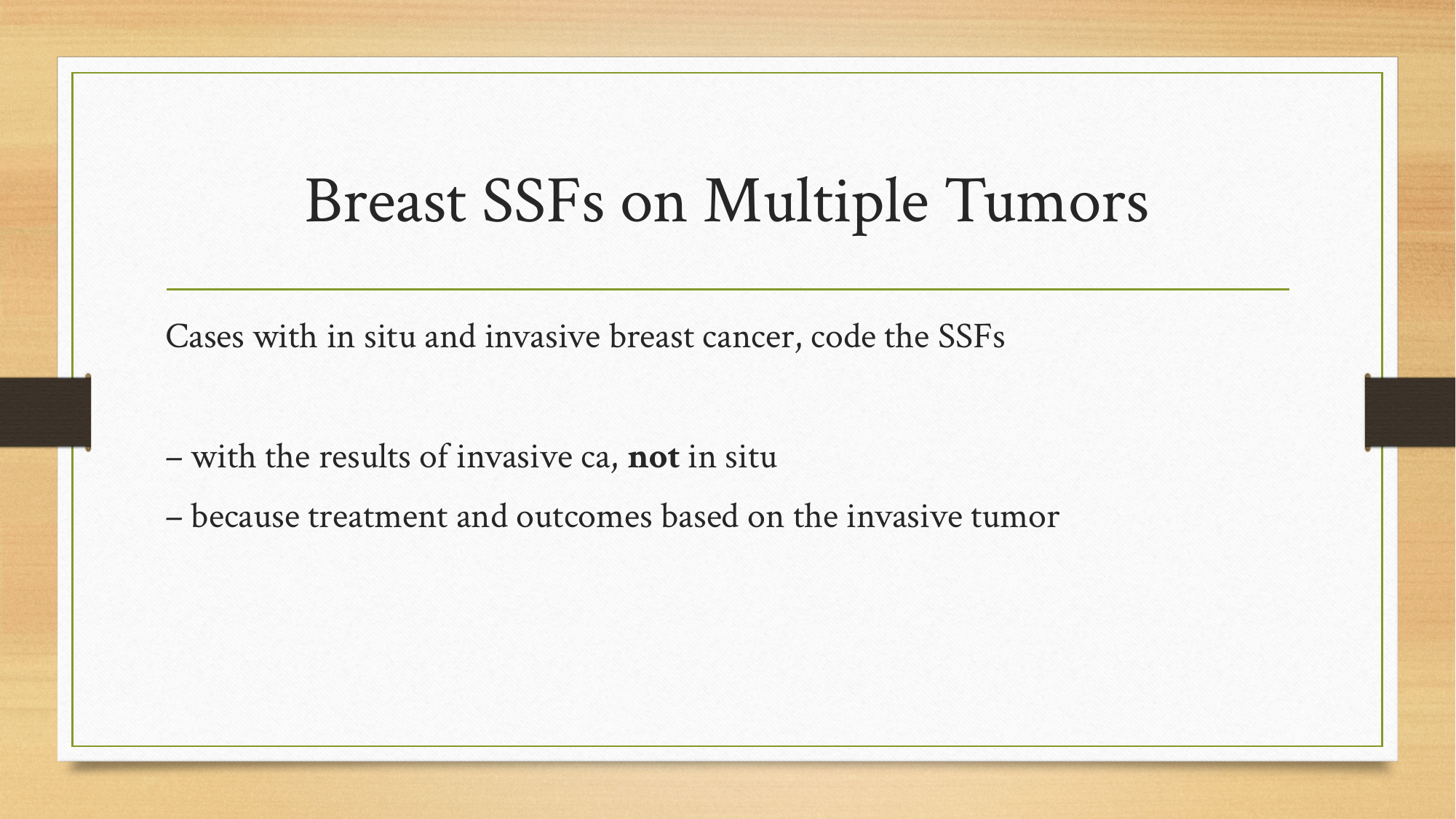

# Breast SSFs on Multiple Tumors
Cases with in situ and invasive breast cancer, code the SSFs

– with the results of invasive ca, not in situ
– because treatment and outcomes based on the invasive tumor